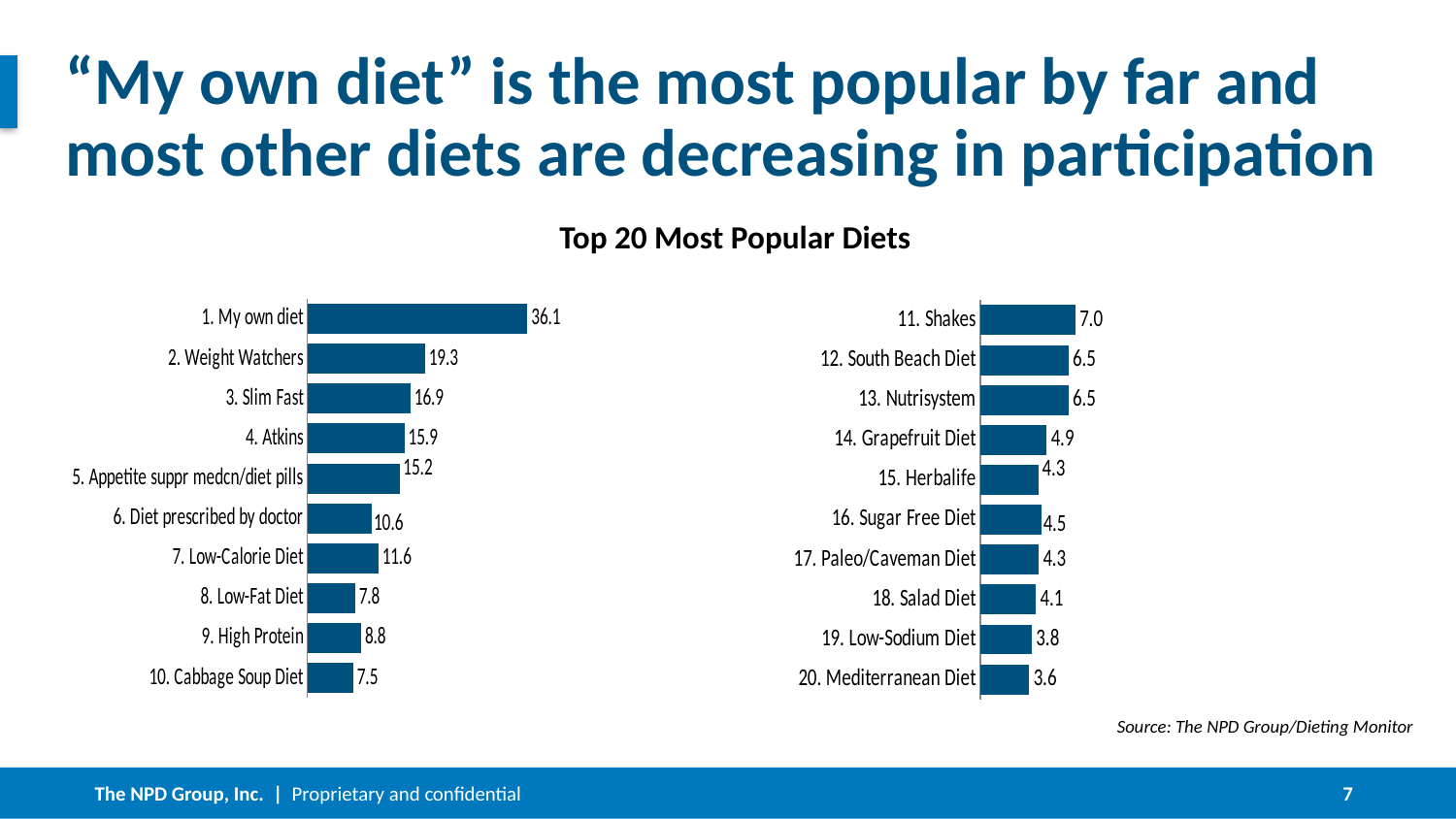

# “My own diet” is the most popular by far and most other diets are decreasing in participation
Top 20 Most Popular Diets

### Chart

| Category | Type of Diet (% who tried) |
|---|---|
| 1. My own diet | 36.1 |
| 2. Weight Watchers | 19.3 |
| 3. Slim Fast | 16.9 |
| 4. Atkins | 15.9 |
| 5. Appetite suppr medcn/diet pills | 15.2 |
| 6. Diet prescribed by doctor | 10.6 |
| 7. Low-Calorie Diet | 11.6 |
| 8. Low-Fat Diet | 7.8 |
| 9. High Protein | 8.8 |
| 10. Cabbage Soup Diet | 7.5 |

### Chart

| Category | Type of Diet (% who tried) |
|---|---|
| 11. Shakes | 7.0 |
| 12. South Beach Diet | 6.5 |
| 13. Nutrisystem | 6.5 |
| 14. Grapefruit Diet | 4.9 |
| 15. Herbalife | 4.3 |
| 16. Sugar Free Diet | 4.5 |
| 17. Paleo/Caveman Diet | 4.3 |
| 18. Salad Diet | 4.1 |
| 19. Low-Sodium Diet | 3.8 |
| 20. Mediterranean Diet | 3.6 |
Source: The NPD Group/Dieting Monitor
7